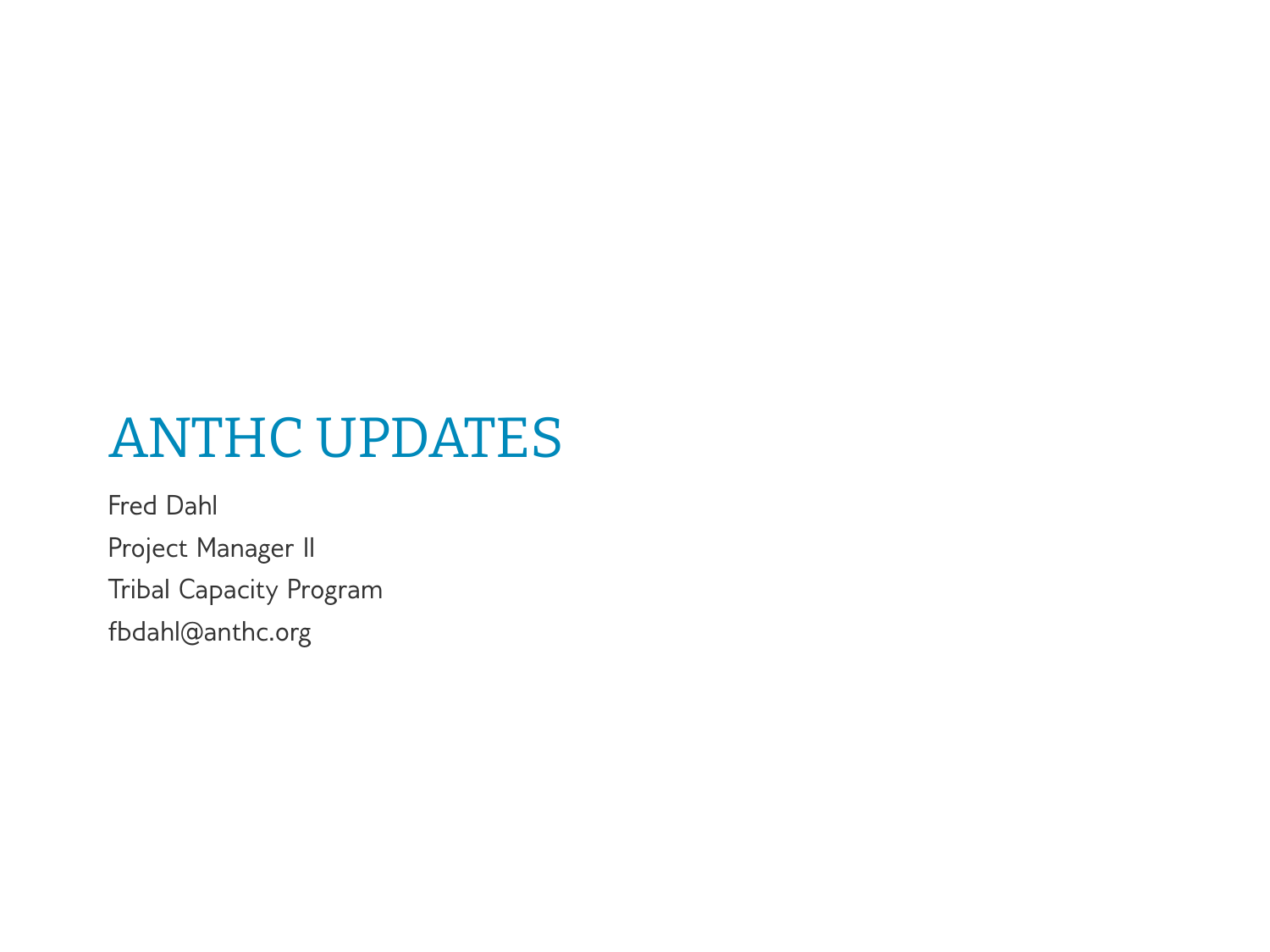

# ANTHC UPDATES
Fred Dahl
Project Manager II
Tribal Capacity Program
fbdahl@anthc.org